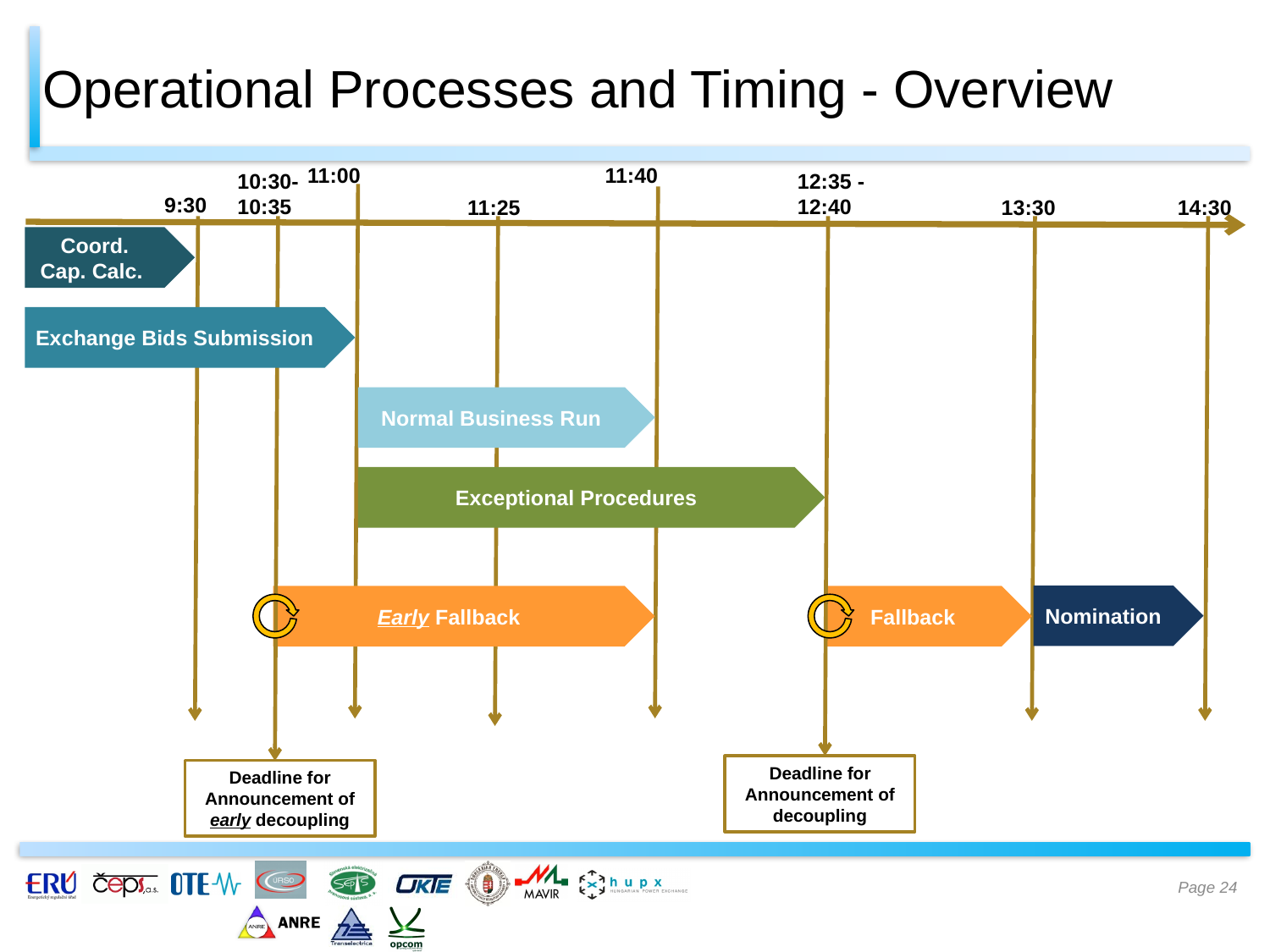

# Operational Processes and Timing - Overview
11:40
11:00
10:30-10:35
12:35 -12:40
9:30
11:25
13:30
14:30
Coord. Cap. Calc.
Exchange Bids Submission
Normal Business Run
Exceptional Procedures
Nomination
Early Fallback
Fallback

Deadline for Announcement of decoupling
Deadline for Announcement of early decoupling
Page 24